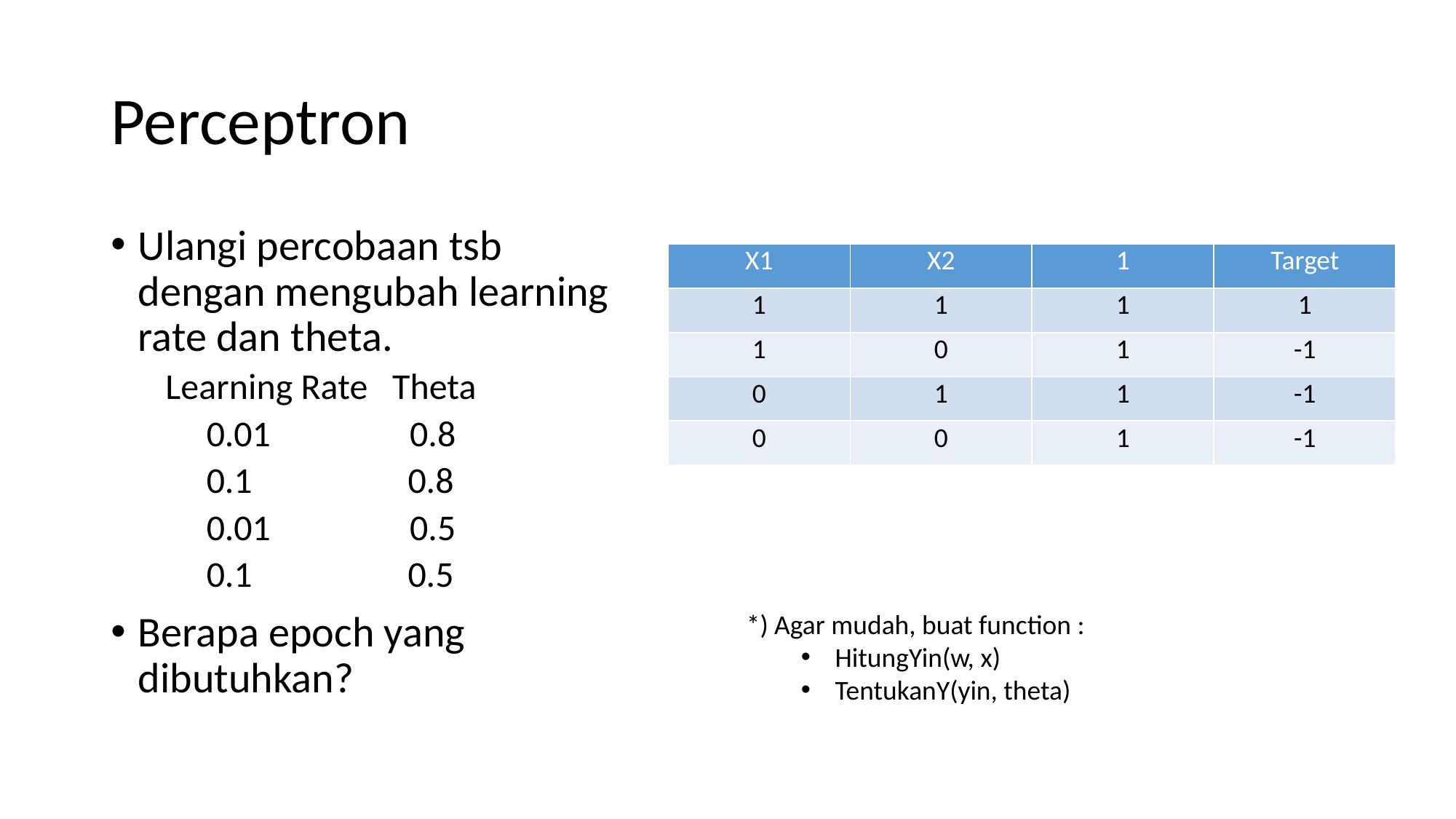

# Perceptron
Ulangi percobaan tsb dengan mengubah learning rate dan theta.
Learning Rate   Theta
     0.01                 0.8
     0.1                   0.8
     0.01                 0.5
     0.1                   0.5
Berapa epoch yang dibutuhkan?
| X1 | X2 | 1 | Target |
| --- | --- | --- | --- |
| 1 | 1 | 1 | 1 |
| 1 | 0 | 1 | -1 |
| 0 | 1 | 1 | -1 |
| 0 | 0 | 1 | -1 |
*) Agar mudah, buat function :
HitungYin(w, x)
TentukanY(yin, theta)